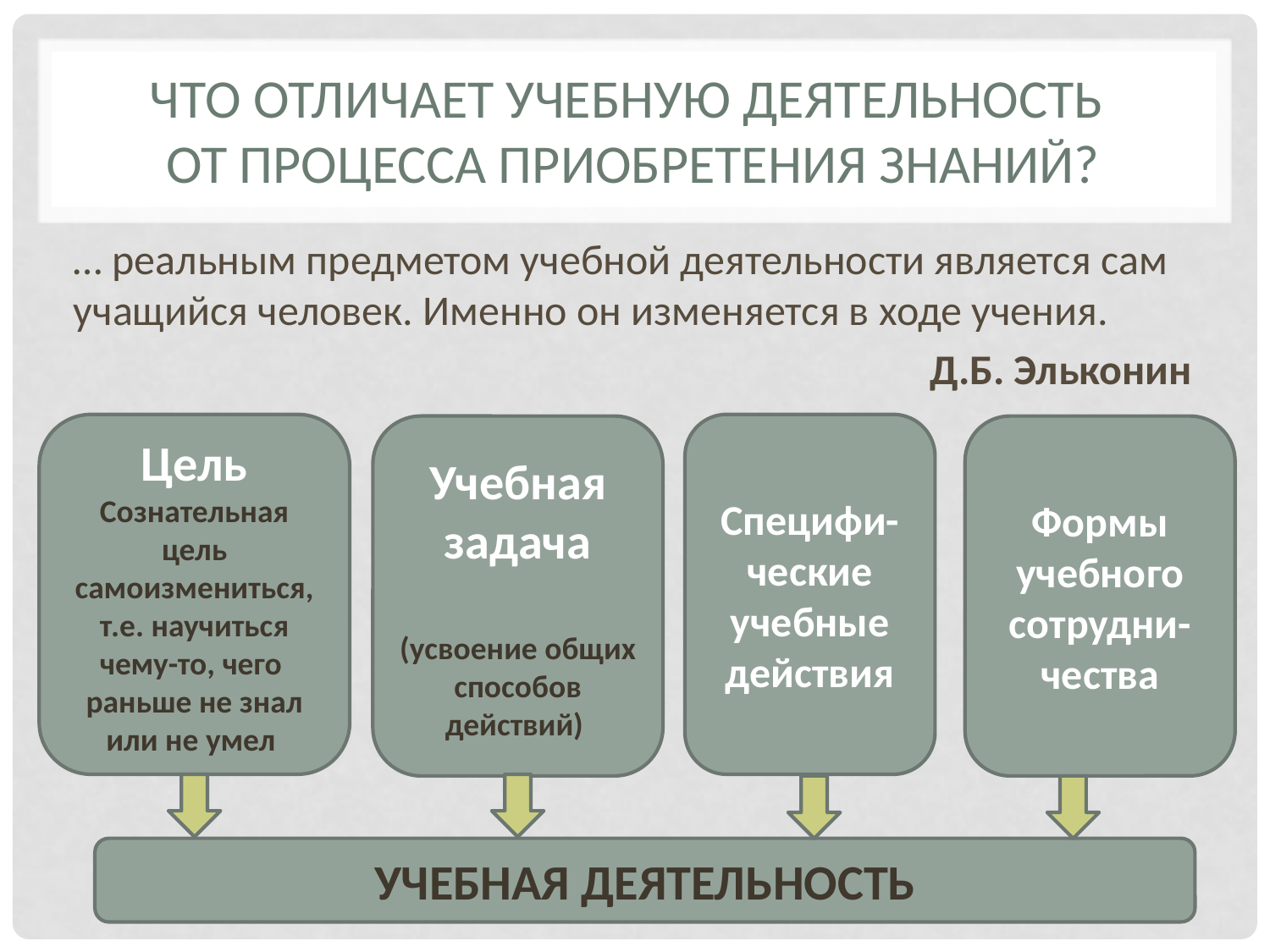

# Что отличает учебную деятельность от процесса приобретения знаний?
… реальным предметом учебной деятельности является сам учащийся человек. Именно он изменяется в ходе учения.
Д.Б. Эльконин

Цель
Сознательная цель самоизмениться, т.е. научиться чему-то, чего  раньше не знал или не умел
Специфи-ческие учебные действия
Учебная задача

(усвоение общих способов действий)
Формы учебного сотрудни-чества

УЧЕБНАЯ ДЕЯТЕЛЬНОСТЬ